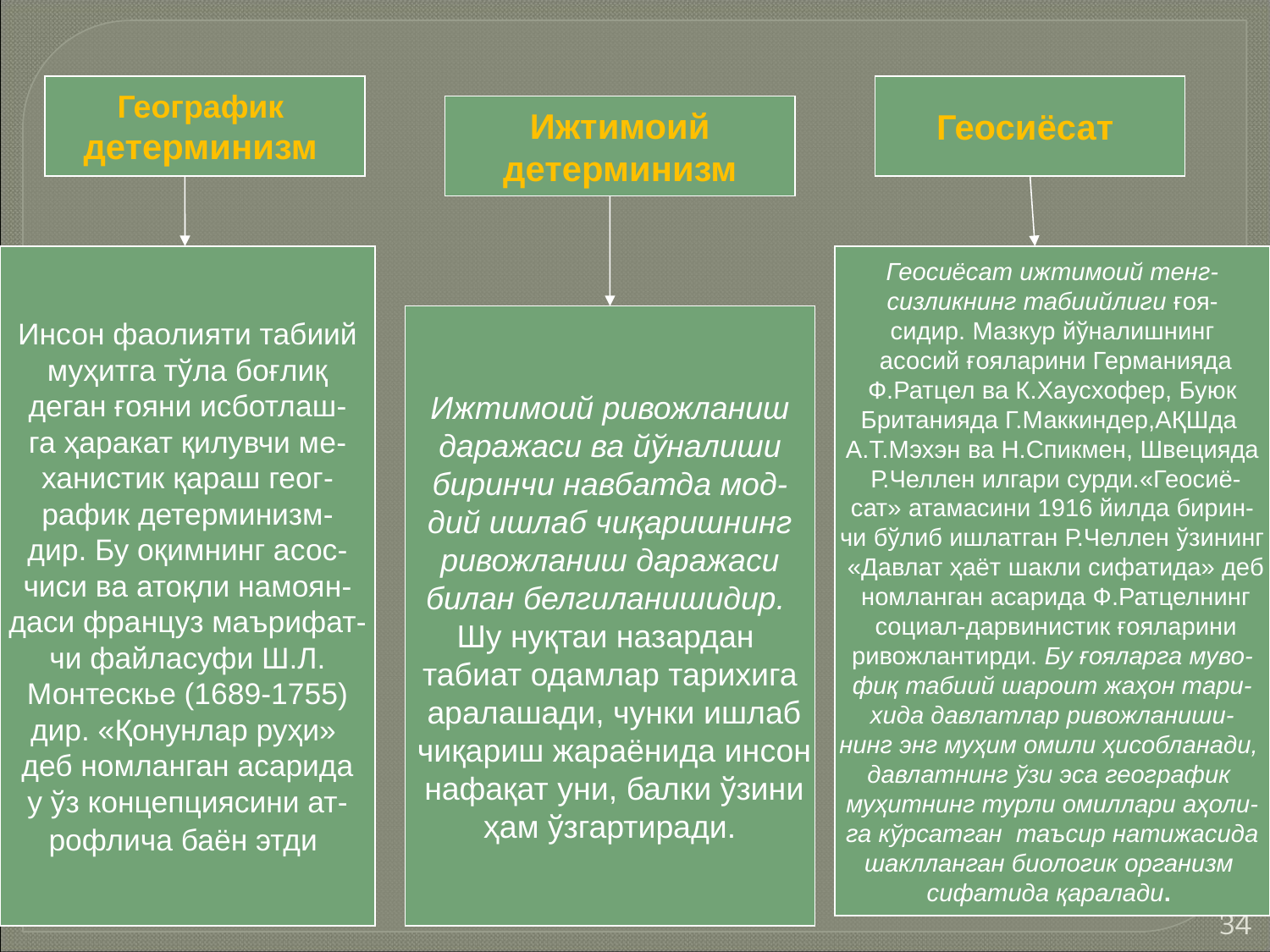

Географик
детерминизм
Геосиёсат
Ижтимоий
 детерминизм

Инсон фаолияти табиий
 муҳитга тўла боғлиқ
деган ғояни исботлаш-
га ҳаракат қилувчи ме-
ханистик қараш геог-
рафик детерминизм-
дир. Бу оқимнинг асос-
чиси ва атоқли намоян-
даси француз маърифат-
чи файласуфи Ш.Л.
Монтескье (1689-1755)
дир. «Қонунлар руҳи»
деб номланган асарида
у ўз концепциясини ат-
рофлича баён этди
Геосиёсат ижтимоий тенг-
сизликнинг табиийлиги ғоя-
сидир. Мазкур йўналишнинг
 асосий ғояларини Германияда
 Ф.Ратцел ва К.Хаусхофер, Буюк
Британияда Г.Маккиндер,АҚШда
А.Т.Мэхэн ва Н.Спикмен, Швецияда
 Р.Челлен илгари сурди.«Геосиё-
сат» атамасини 1916 йилда бирин-
чи бўлиб ишлатган Р.Челлен ўзининг
 «Давлат ҳаёт шакли сифатида» деб
 номланган асарида Ф.Ратцелнинг
 социал-дарвинистик ғояларини
ривожлантирди. Бу ғояларга муво-
фиқ табиий шароит жаҳон тари-
хида давлатлар ривожланиши-
нинг энг муҳим омили ҳисобланади,
давлатнинг ўзи эса географик
муҳитнинг турли омиллари аҳоли-
га кўрсатган  таъсир натижасида
шаклланган биологик организм
сифатида қаралади.
Ижтимоий ривожланиш
 даражаси ва йўналиши
биринчи навбатда мод-
дий ишлаб чиқаришнинг
 ривожланиш даражаси
билан белгиланишидир.
Шу нуқтаи назардан
табиат одамлар тарихига
 аралашади, чунки ишлаб
 чиқариш жараёнида инсон
 нафақат уни, балки ўзини
 ҳам ўзгартиради.
34